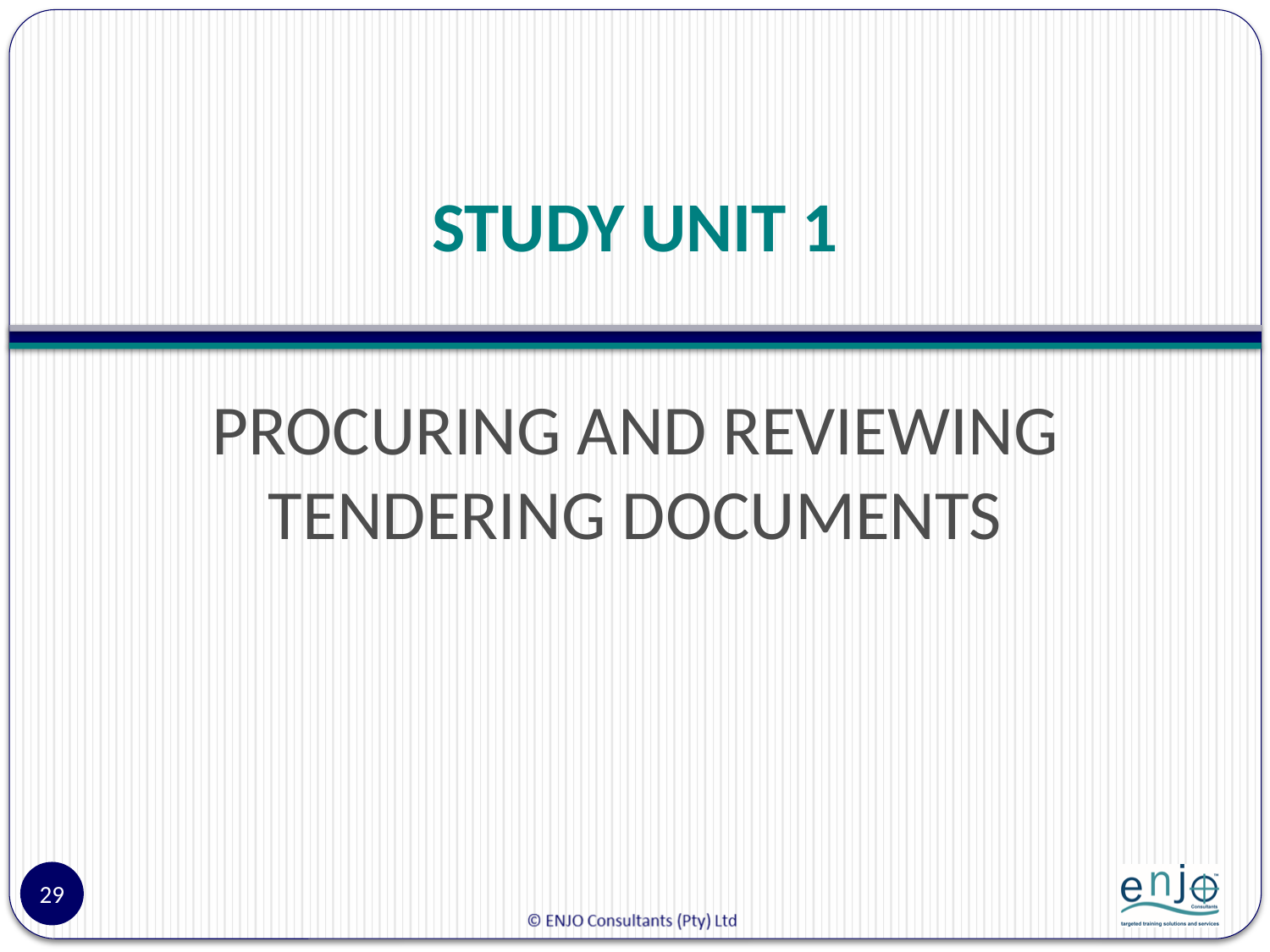

# STUDY UNIT 1
PROCURING AND REVIEWING TENDERING DOCUMENTS

29